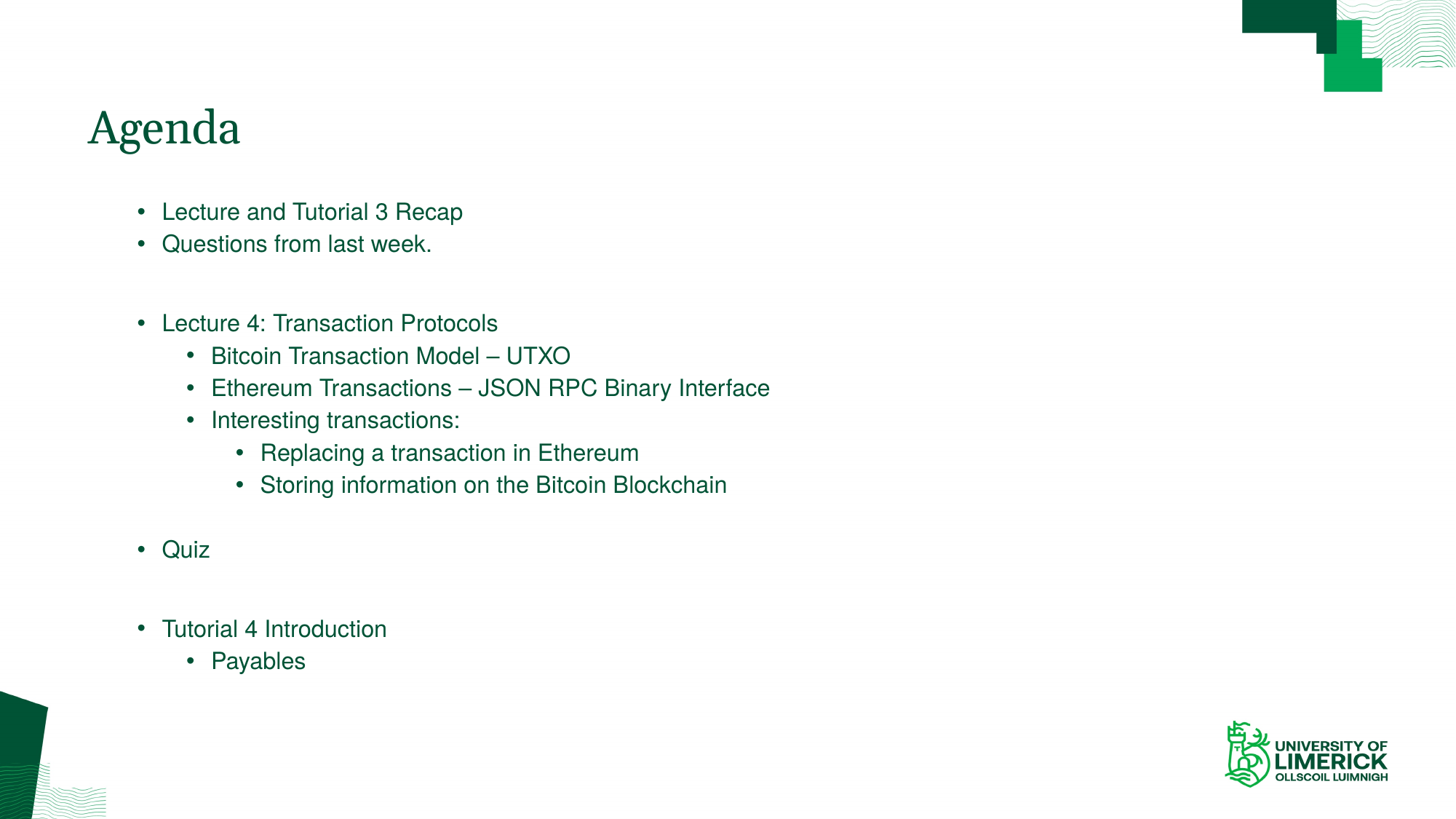

# Agenda
Lecture and Tutorial 3 Recap
Questions from last week.

Lecture 4: Transaction Protocols
Bitcoin Transaction Model – UTXO
Ethereum Transactions – JSON RPC Binary Interface
Interesting transactions:
Replacing a transaction in Ethereum
Storing information on the Bitcoin Blockchain

Quiz

Tutorial 4 Introduction
Payables